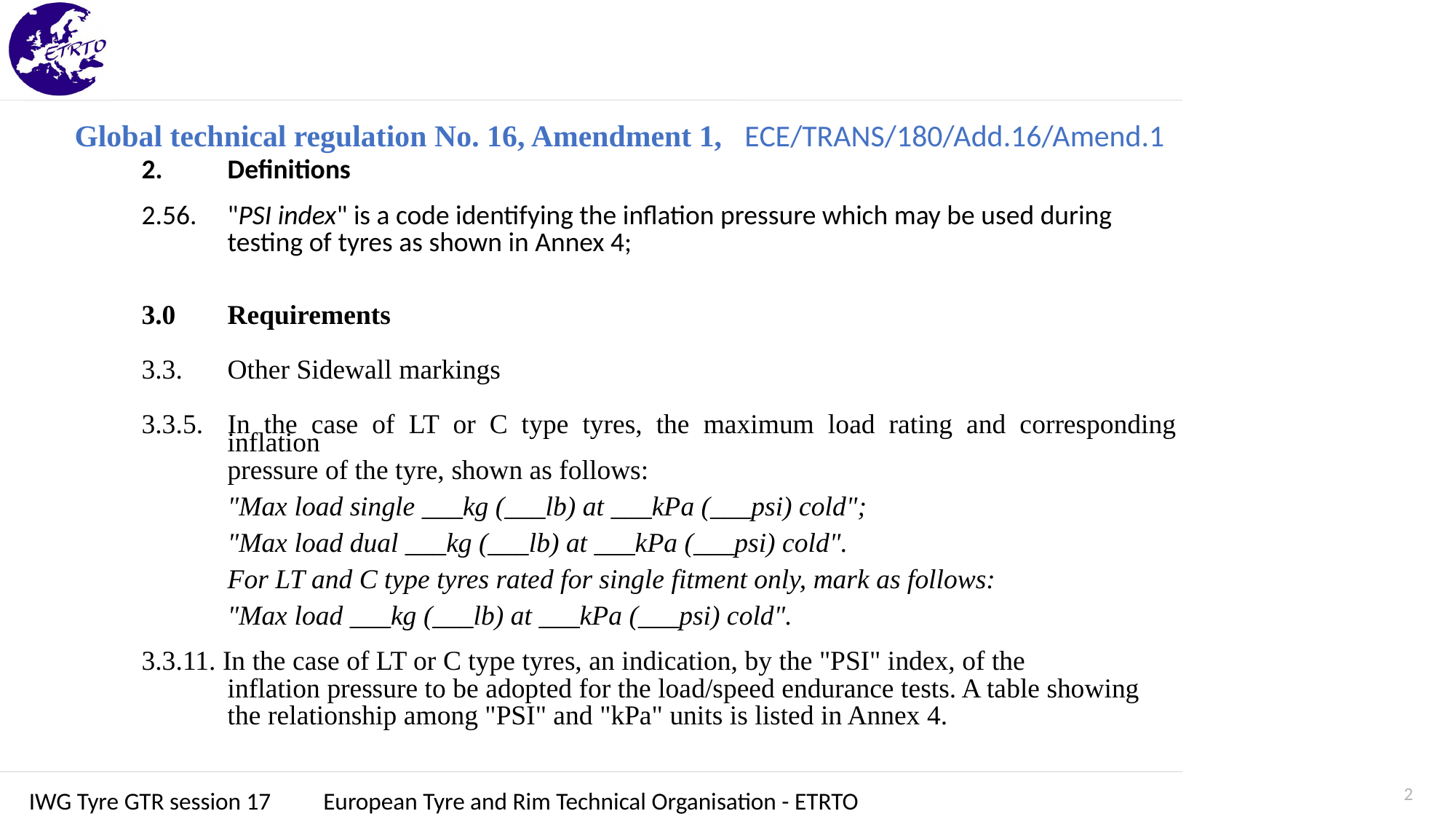

Global technical regulation No. 16, Amendment 1,   ECE/TRANS/180/Add.16/Amend.1

2.  	Definitions
2.56. 	"PSI index" is a code identifying the inflation pressure which may be used during
	testing of tyres as shown in Annex 4;

3.0	Requirements

3.3. 	Other Sidewall markings

3.3.5.	In the case of LT or C type tyres, the maximum load rating and corresponding inflation
	pressure of the tyre, shown as follows:
"Max load single ___kg (___lb) at ___kPa (___psi) cold";
"Max load dual ___kg (___lb) at ___kPa (___psi) cold".
For LT and C type tyres rated for single fitment only, mark as follows:
"Max load ___kg (___lb) at ___kPa (___psi) cold".
3.3.11. In the case of LT or C type tyres, an indication, by the "PSI" index, of the
	inflation pressure to be adopted for the load/speed endurance tests. A table showing
	the relationship among "PSI" and "kPa" units is listed in Annex 4.
2